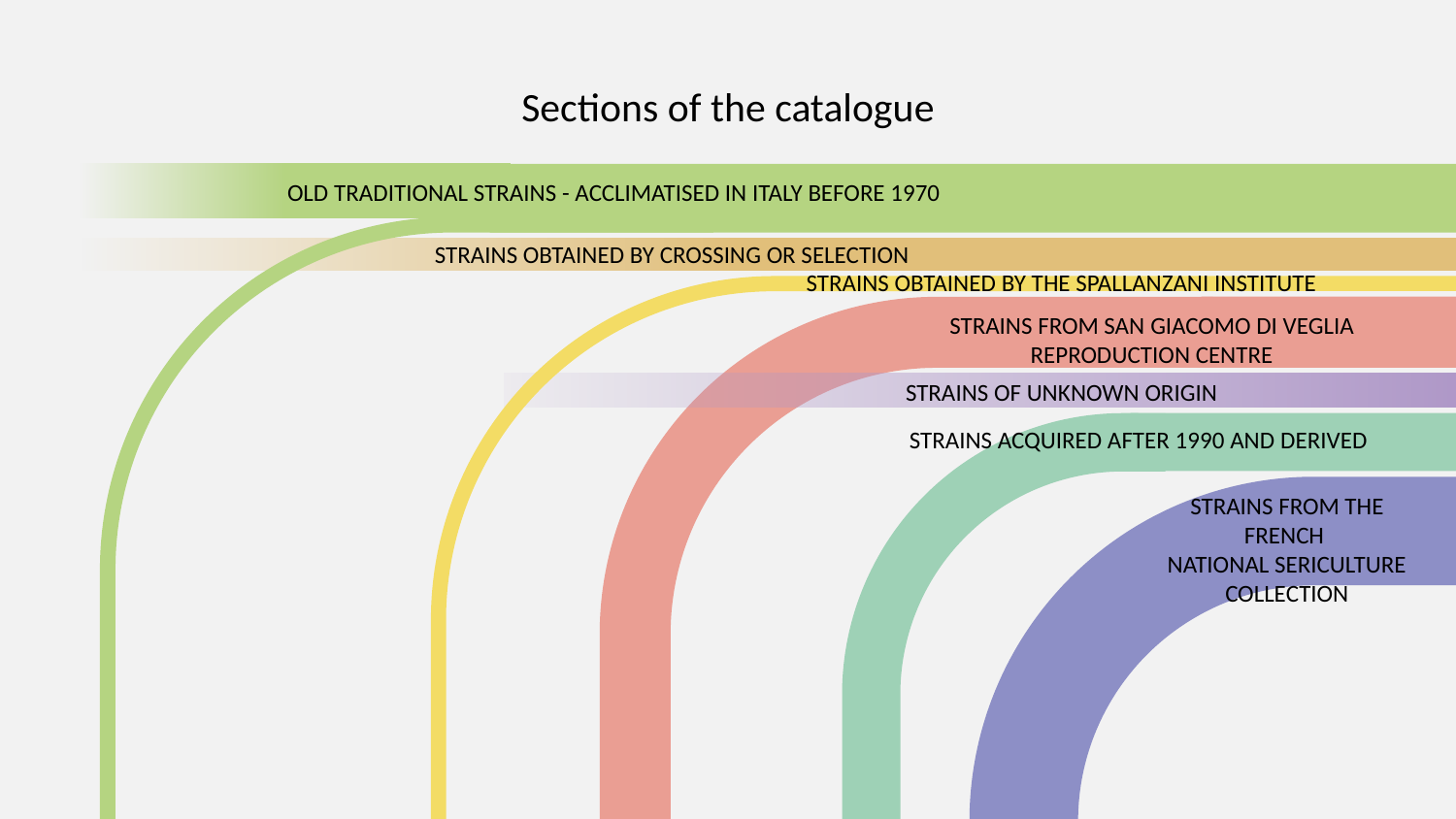

Sections of the catalogue

Old Traditional strains - acclimatised in Italy before 1970
Strains obtained by crossing or selection

Strains obtained by the Spallanzani Institute

Strains from San Giacomo di Veglia reproduction centre
Strains of unknown origin

Strains acquired after 1990 and derived

Strains from the French
national sericulture collection